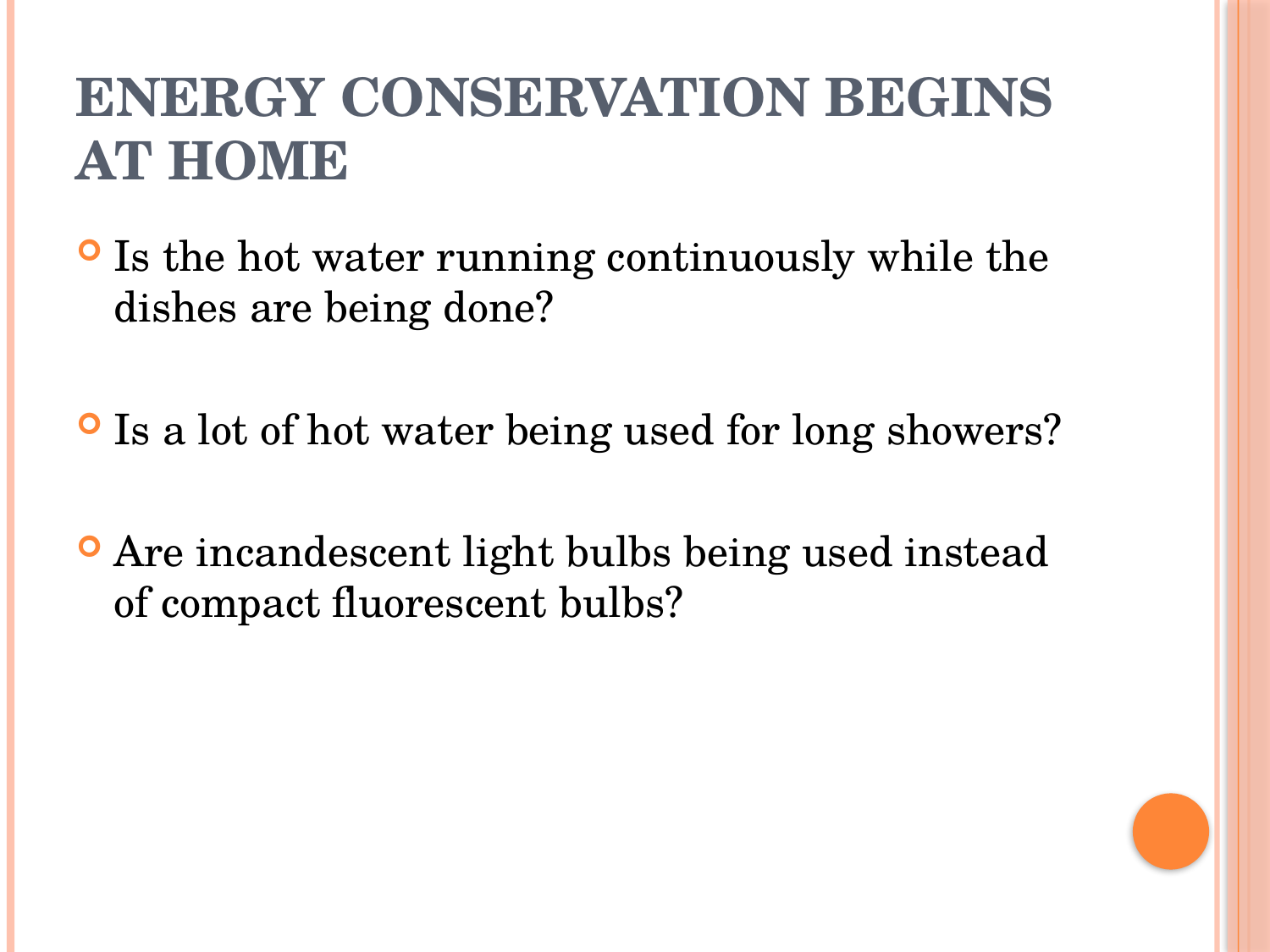

# Energy Conservation Begins at Home
Is the hot water running continuously while the dishes are being done?

Is a lot of hot water being used for long showers?

Are incandescent light bulbs being used instead of compact fluorescent bulbs?